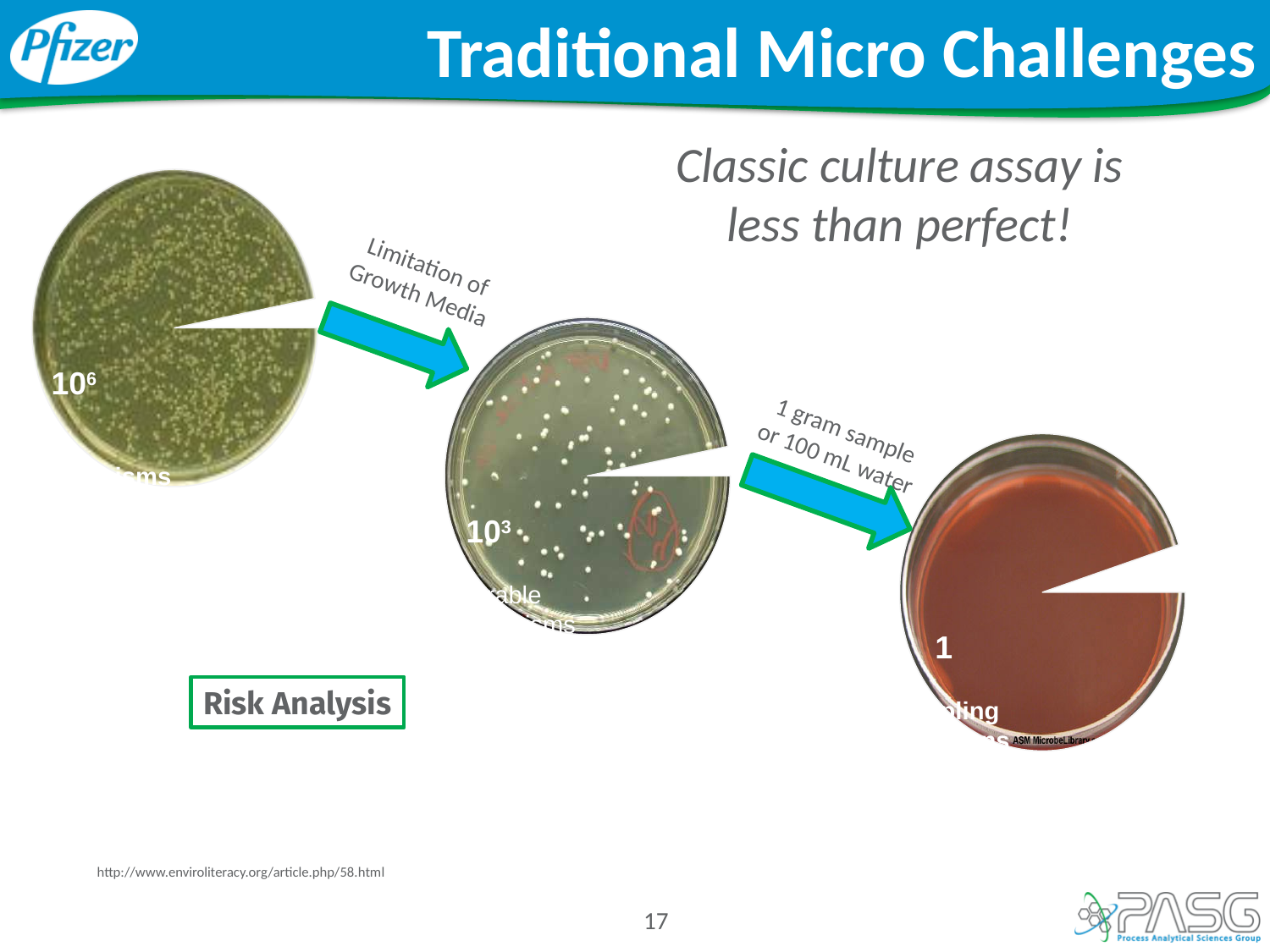

# Traditional Micro Challenges
Classic culture assay is less than perfect!
106

Microorganisms
Limitation of Growth Media

103

Culturable
Microorganisms
1 gram sample or 100 mL water
1

Sampling
Limitations

Risk Analysis
http://www.enviroliteracy.org/article.php/58.html